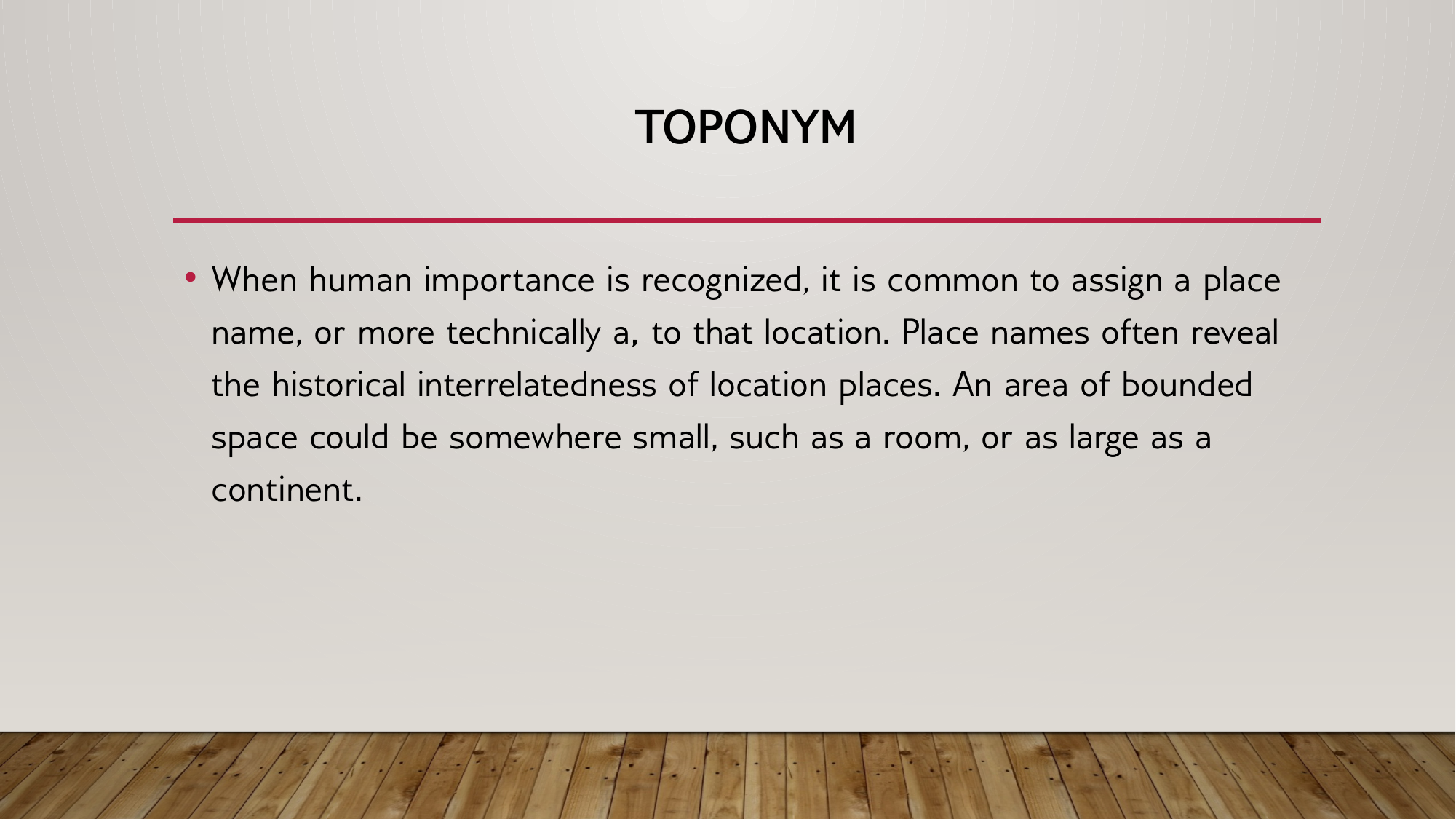

# toponym
When human importance is recognized, it is common to assign a place name, or more technically a, to that location. Place names often reveal the historical interrelatedness of location places. An area of bounded space could be somewhere small, such as a room, or as large as a continent.